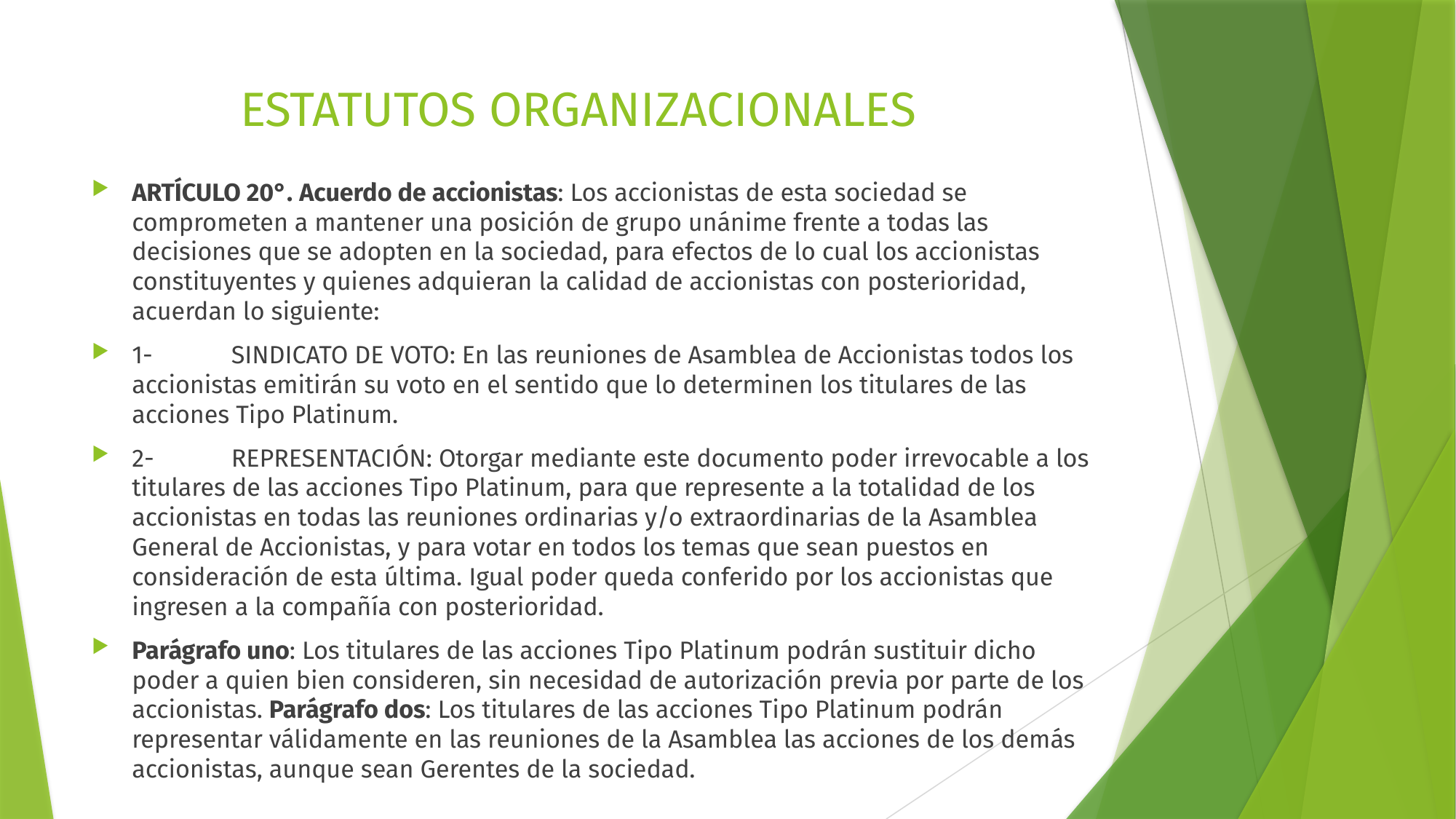

# ESTATUTOS ORGANIZACIONALES
ARTÍCULO 20°. Acuerdo de accionistas: Los accionistas de esta sociedad se comprometen a mantener una posición de grupo unánime frente a todas las decisiones que se adopten en la sociedad, para efectos de lo cual los accionistas constituyentes y quienes adquieran la calidad de accionistas con posterioridad, acuerdan lo siguiente:
1-	SINDICATO DE VOTO: En las reuniones de Asamblea de Accionistas todos los accionistas emitirán su voto en el sentido que lo determinen los titulares de las acciones Tipo Platinum.
2-	REPRESENTACIÓN: Otorgar mediante este documento poder irrevocable a los titulares de las acciones Tipo Platinum, para que represente a la totalidad de los accionistas en todas las reuniones ordinarias y/o extraordinarias de la Asamblea General de Accionistas, y para votar en todos los temas que sean puestos en consideración de esta última. Igual poder queda conferido por los accionistas que ingresen a la compañía con posterioridad.
Parágrafo uno: Los titulares de las acciones Tipo Platinum podrán sustituir dicho poder a quien bien consideren, sin necesidad de autorización previa por parte de los accionistas. Parágrafo dos: Los titulares de las acciones Tipo Platinum podrán representar válidamente en las reuniones de la Asamblea las acciones de los demás accionistas, aunque sean Gerentes de la sociedad.